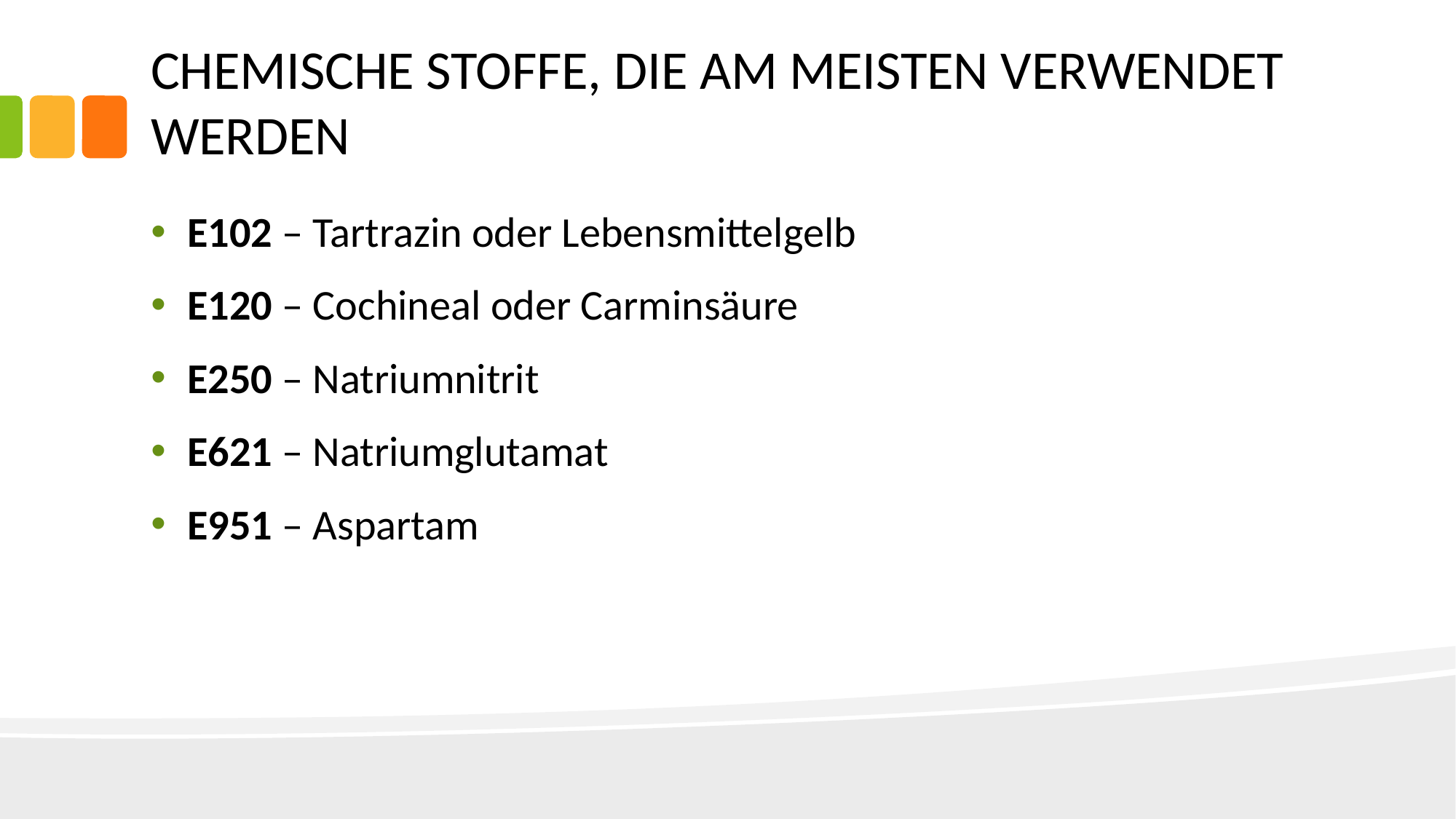

# CHEMISCHE STOFFE, DIE AM MEISTEN VERWENDET WERDEN
E102 – Tartrazin oder Lebensmittelgelb
E120 – Cochineal oder Carminsäure
E250 – Natriumnitrit
E621 – Natriumglutamat
E951 – Aspartam